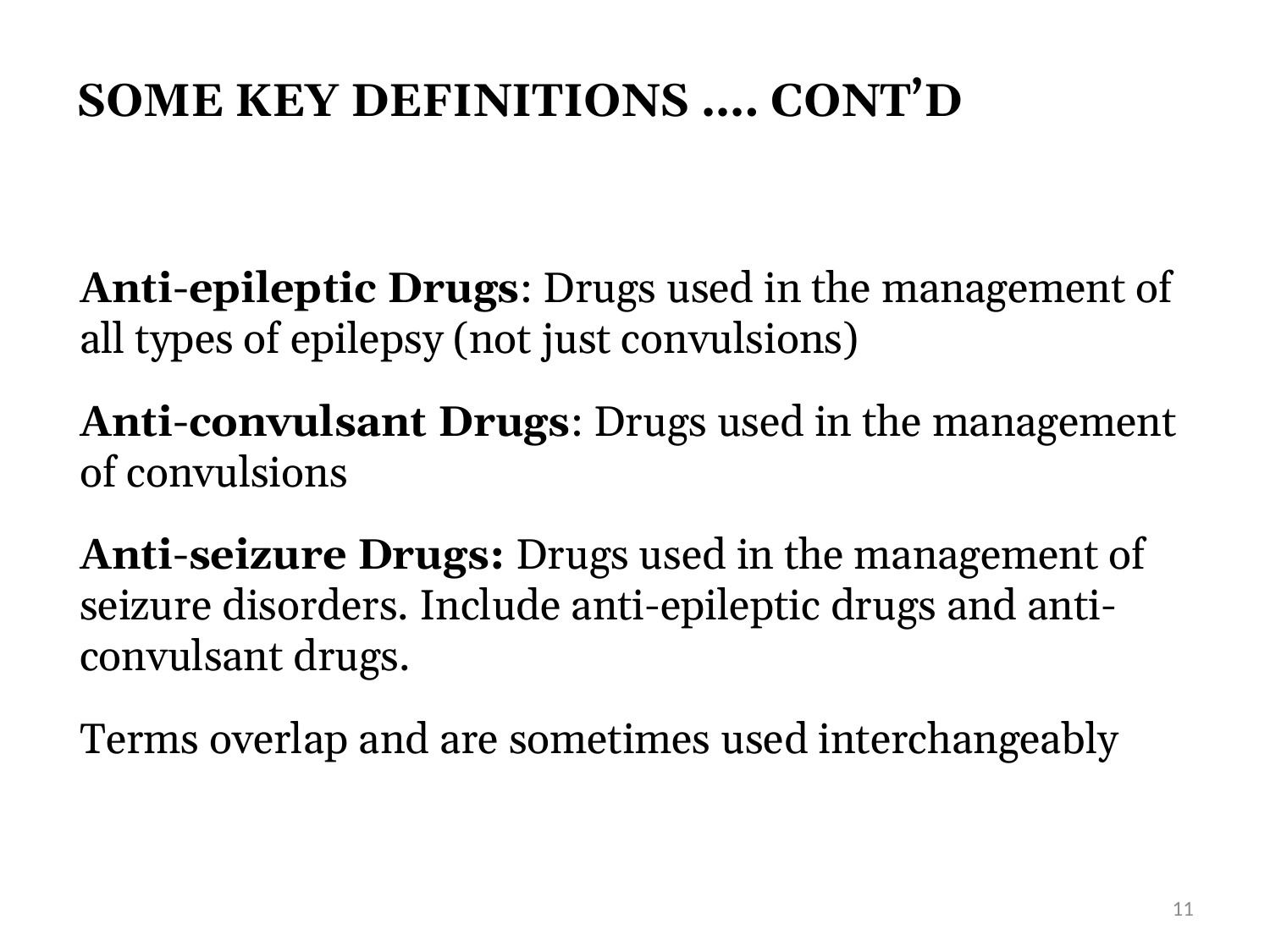

# Some key definitions …. Cont’d
Anti-epileptic Drugs: Drugs used in the management of all types of epilepsy (not just convulsions)
Anti-convulsant Drugs: Drugs used in the management of convulsions
Anti-seizure Drugs: Drugs used in the management of seizure disorders. Include anti-epileptic drugs and anti-convulsant drugs.
Terms overlap and are sometimes used interchangeably
11